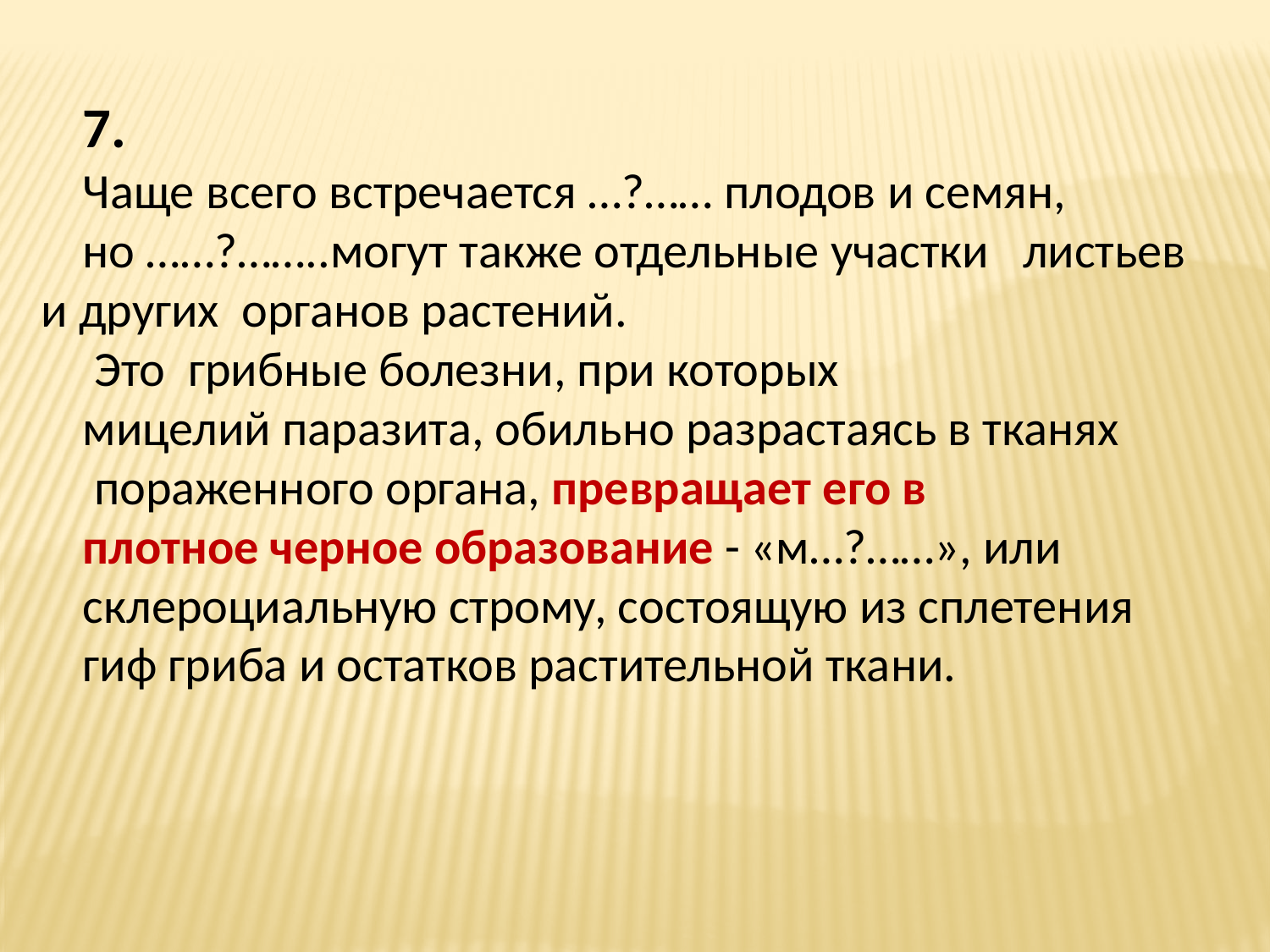

7.
Чаще всего встречается …?…… плодов и семян,
но ……?……..могут также отдельные участки   листьев и других  органов растений.
 Это  грибные болезни, при которых
мицелий паразита, обильно разрастаясь в тканях
 пораженного органа, превращает его в
плотное черное образование - «м…?……», или
склероциальную строму, состоящую из сплетения
гиф гриба и остатков растительной ткани.